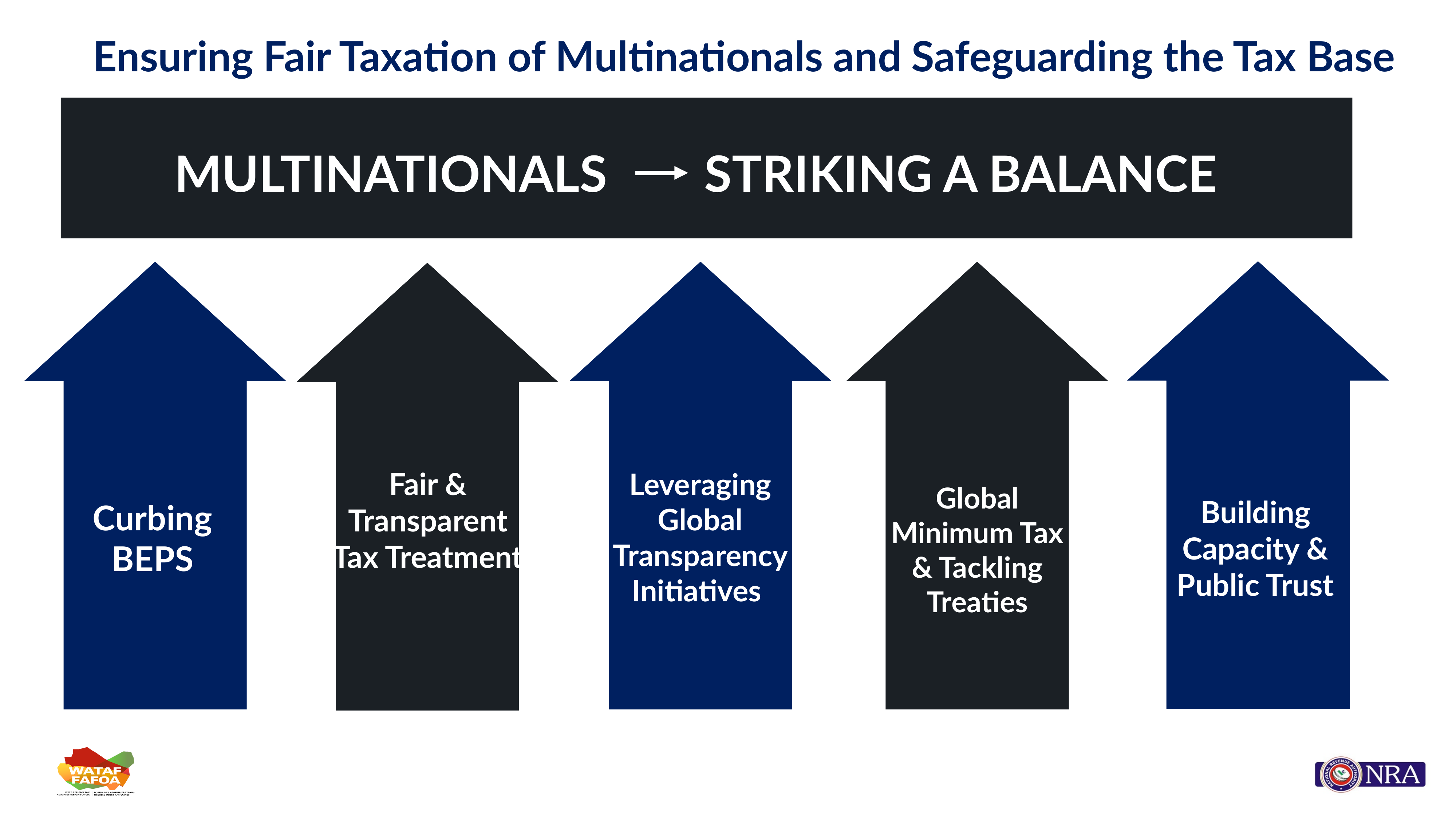

Ensuring Fair Taxation of Multinationals and Safeguarding the Tax Base

MULTINATIONALS        STRIKING A BALANCE

Fair & Transparent Tax Treatment
Leveraging Global Transparency Initiatives
Global Minimum Tax & Tackling Treaties
Building Capacity & Public Trust
Curbing BEPS